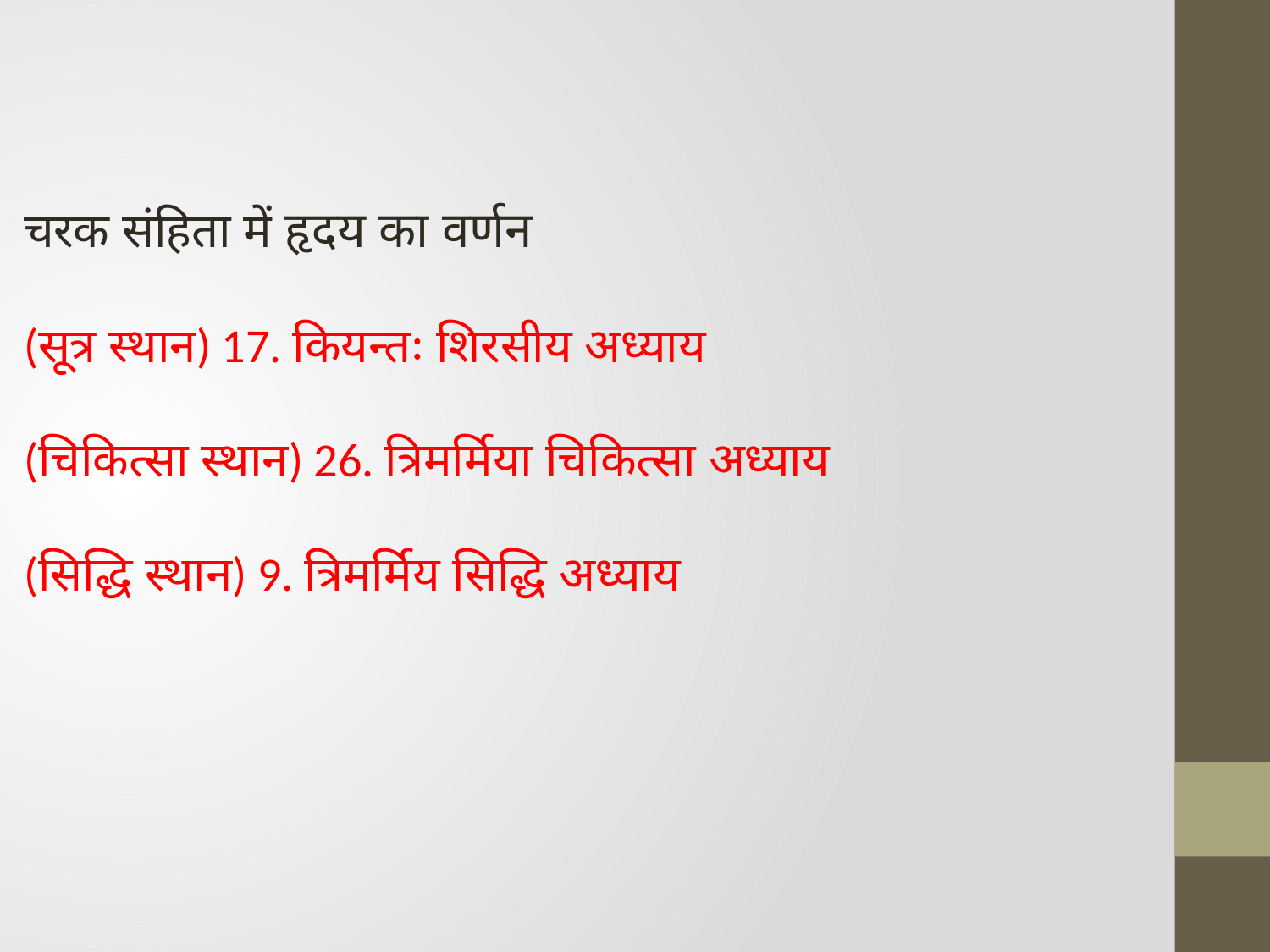

चरक संहिता में हृदय का वर्णन

(सूत्र स्थान) 17. कियन्तः शिरसीय अध्याय

(चिकित्सा स्थान) 26. त्रिमर्मिया चिकित्सा अध्याय

(सिद्धि स्थान) 9. त्रिमर्मिय सिद्धि अध्याय